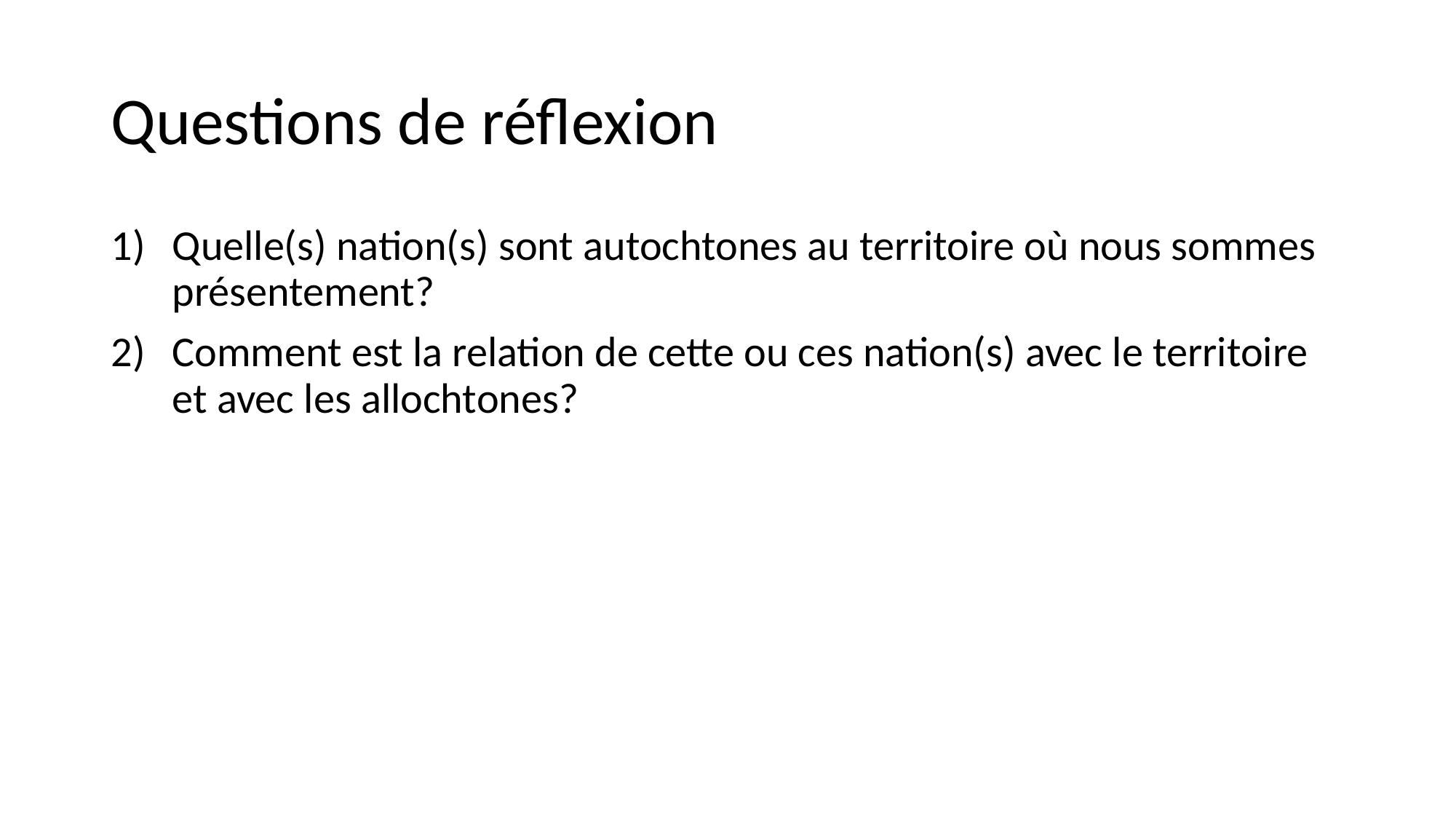

# Questions de réflexion
Quelle(s) nation(s) sont autochtones au territoire où nous sommes présentement?
Comment est la relation de cette ou ces nation(s) avec le territoire et avec les allochtones?